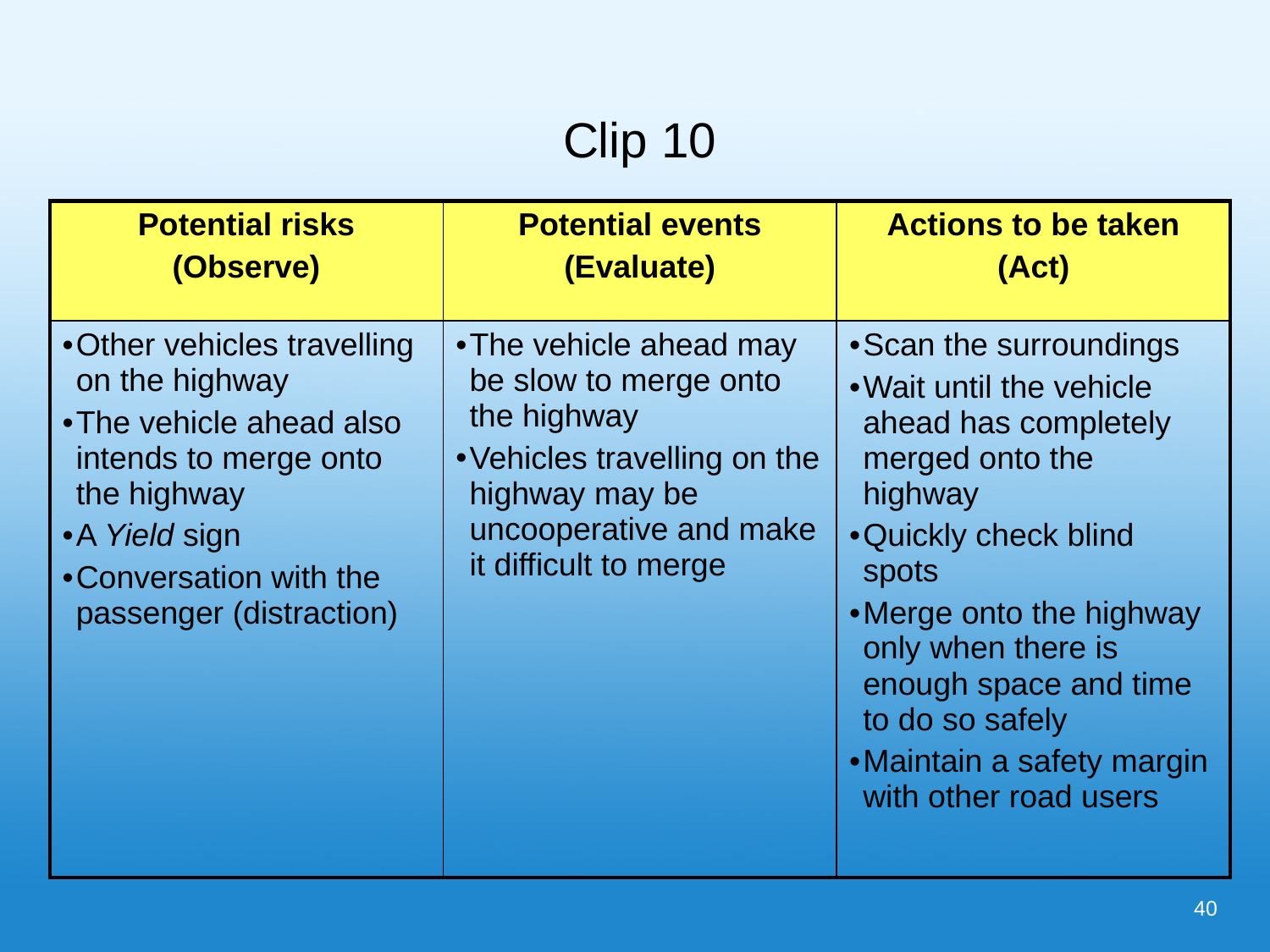

# Clip 10
| Potential risks (Observe) | Potential events (Evaluate) | Actions to be taken (Act) |
| --- | --- | --- |
| Other vehicles travelling on the highway The vehicle ahead also intends to merge onto the highway A Yield sign Conversation with the passenger (distraction) | The vehicle ahead may be slow to merge onto the highway Vehicles travelling on the highway may be uncooperative and make it difficult to merge | Scan the surroundings Wait until the vehicle ahead has completely merged onto the highway Quickly check blind spots Merge onto the highway only when there is enough space and time to do so safely Maintain a safety margin with other road users |
40